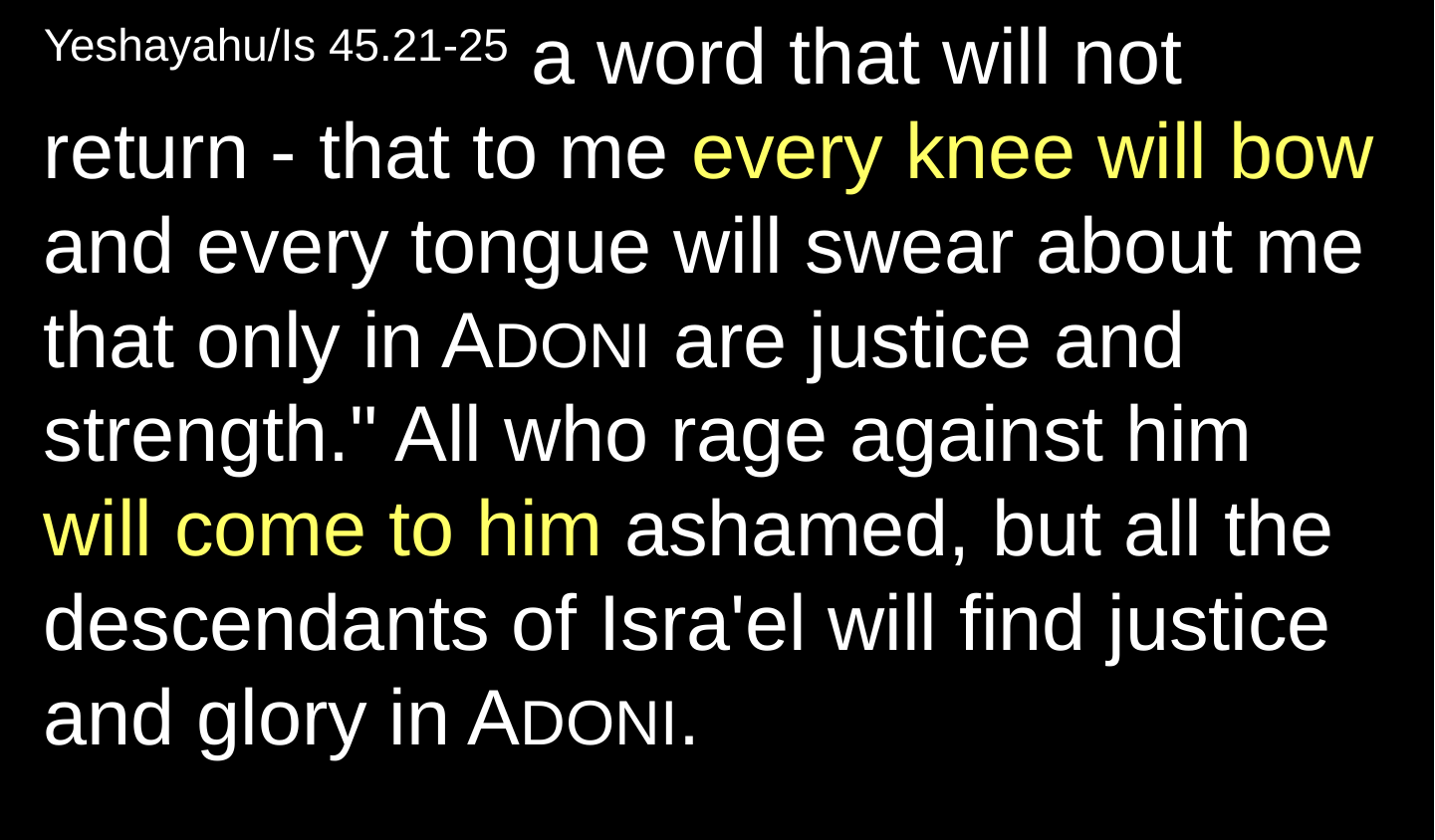

Yeshayahu/Is 45.21-25 a word that will not return - that to me every knee will bow and every tongue will swear about me that only in ADONI are justice and strength." All who rage against him will come to him ashamed, but all the descendants of Isra'el will find justice and glory in ADONI.